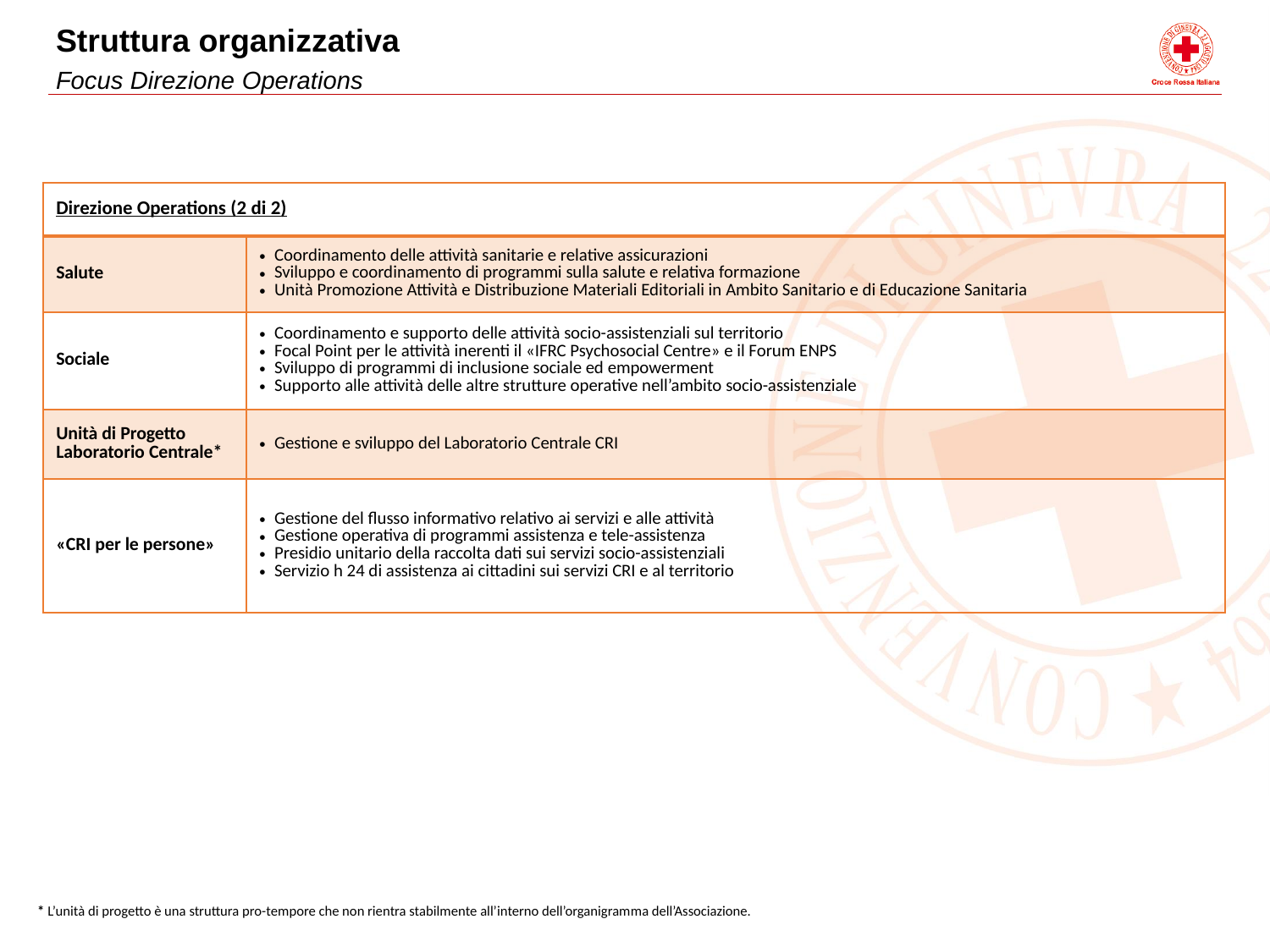

Struttura organizzativa
Focus Direzione Operations
| Direzione Operations (2 di 2) |  |
| --- | --- |
| Salute | Coordinamento delle attività sanitarie e relative assicurazioni Sviluppo e coordinamento di programmi sulla salute e relativa formazione Unità Promozione Attività e Distribuzione Materiali Editoriali in Ambito Sanitario e di Educazione Sanitaria |
| Sociale | Coordinamento e supporto delle attività socio-assistenziali sul territorio Focal Point per le attività inerenti il «IFRC Psychosocial Centre» e il Forum ENPS Sviluppo di programmi di inclusione sociale ed empowerment Supporto alle attività delle altre strutture operative nell’ambito socio-assistenziale |
| Unità di Progetto Laboratorio Centrale\* | Gestione e sviluppo del Laboratorio Centrale CRI |
| «CRI per le persone» | Gestione del flusso informativo relativo ai servizi e alle attività Gestione operativa di programmi assistenza e tele-assistenza Presidio unitario della raccolta dati sui servizi socio-assistenziali Servizio h 24 di assistenza ai cittadini sui servizi CRI e al territorio |
* L’unità di progetto è una struttura pro-tempore che non rientra stabilmente all’interno dell’organigramma dell’Associazione.